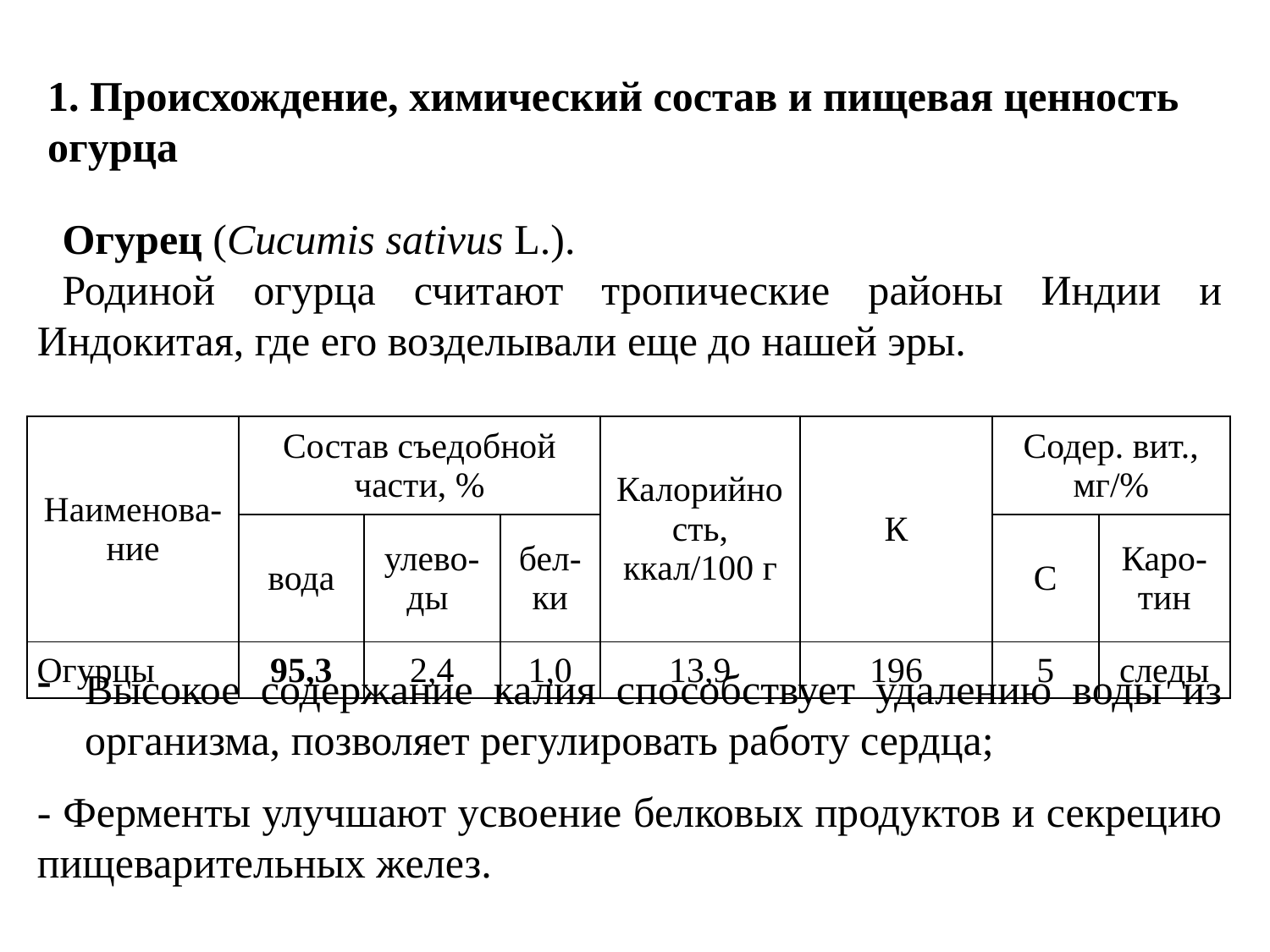

1. Происхождение, химический состав и пищевая ценность огурца
Огурец (Cucumis sativus L.).
Родиной огурца считают тропические районы Индии и Индокитая, где его возделывали еще до нашей эры.
| Наименова-ние | Состав съедобной части, % |  |  | Калорийность, ккал/100 г | К | Содер. вит., мг/% |  |
| --- | --- | --- | --- | --- | --- | --- | --- |
|  | вода | улево-ды | бел-ки |  |  | С | Каро-тин |
| Огурцы | 95,3 | 2,4 | 1,0 | 13,9 | 196 | 5 | следы |
Высокое содержание калия способствует удалению воды из организма, позволяет регулировать работу сердца;

- Ферменты улучшают усвоение белковых продуктов и секрецию пищеварительных желез.